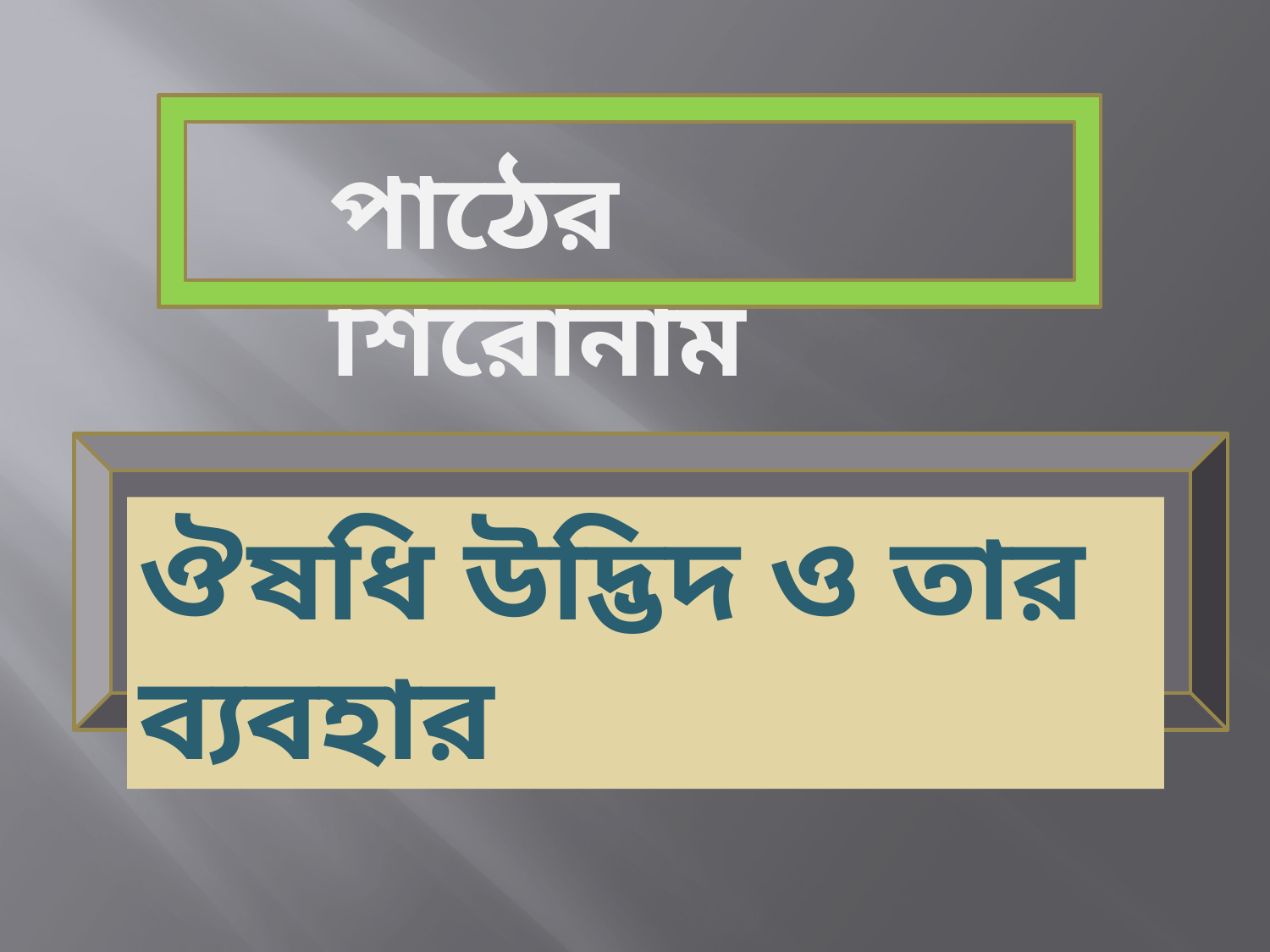

পাঠের শিরোনাম

ঔষধি উদ্ভিদ ও তার ব্যবহার